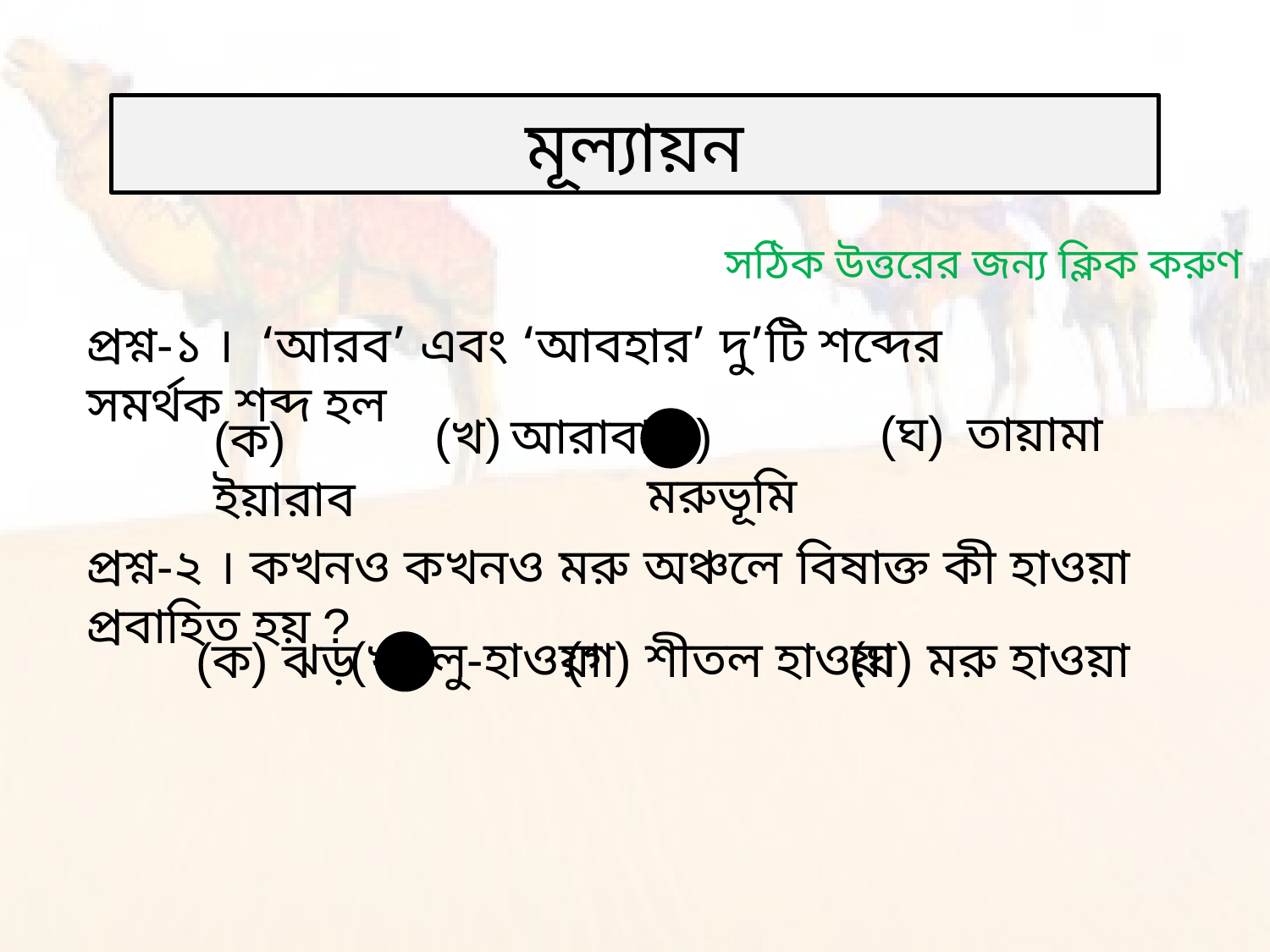

মূল্যায়ন
সঠিক উত্তরের জন্য ক্লিক করুণ
প্রশ্ন-১ ।  ‘আরব’ এবং ‘আবহার’ দু’টি শব্দের সমর্থক শব্দ হল
(ঘ)  তায়ামা
(খ) আরাবা
(গ)  মরুভূমি
(ক) ইয়ারাব

প্রশ্ন-২ । কখনও কখনও মরু অঞ্চলে বিষাক্ত কী হাওয়া প্রবাহিত হয় ?
(খ) লু-হাওয়া
(গ) শীতল হাওয়া
(ঘ) মরু হাওয়া
(ক) ঝড়